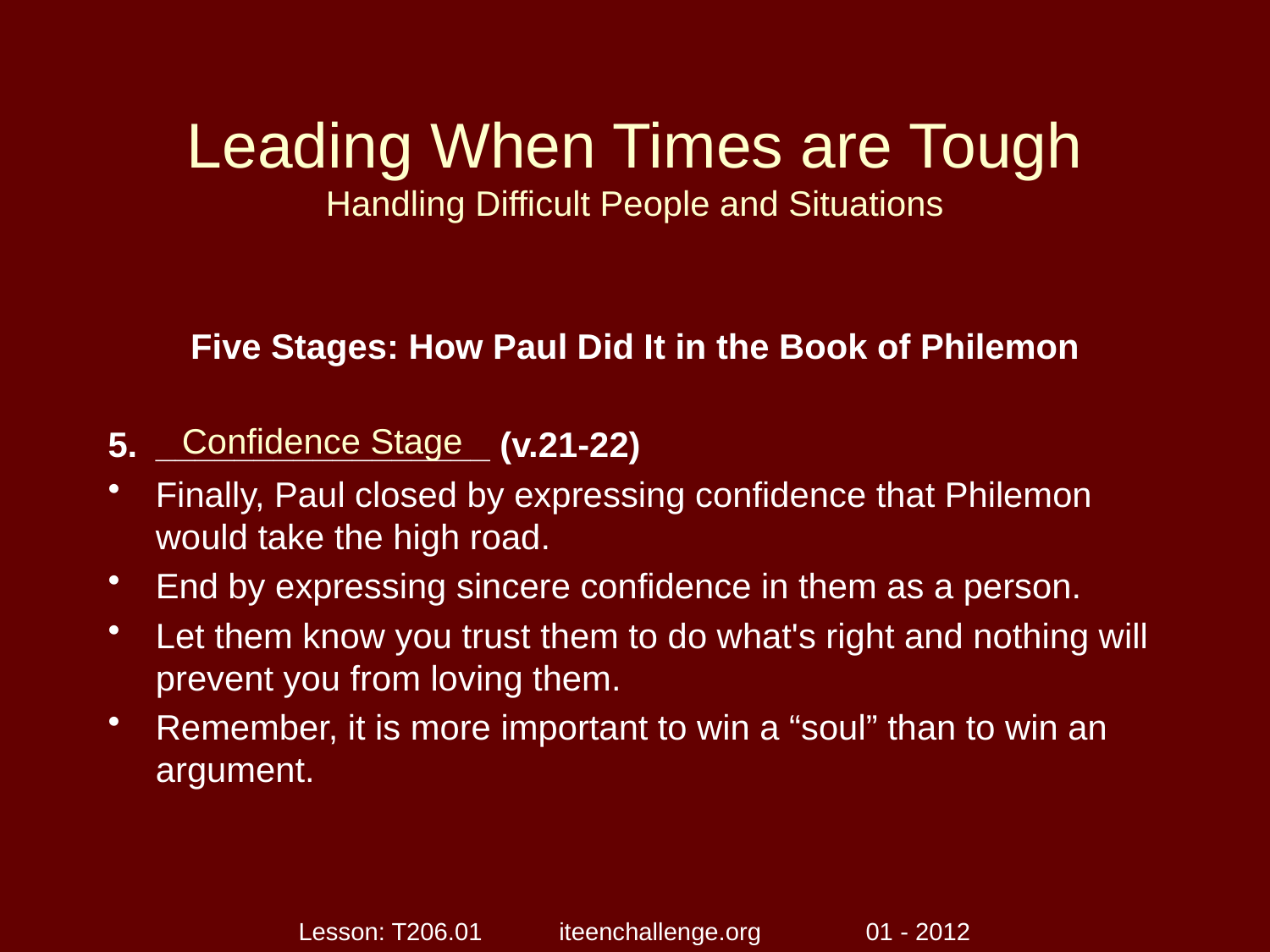

# Leading When Times are Tough Handling Difficult People and Situations
Five Stages: How Paul Did It in the Book of Philemon

_________________ (v.21-22)
Finally, Paul closed by expressing confidence that Philemon would take the high road.
End by expressing sincere confidence in them as a person.
Let them know you trust them to do what's right and nothing will prevent you from loving them.
Remember, it is more important to win a “soul” than to win an argument.
Confidence Stage
Lesson: T206.01           iteenchallenge.org               01 - 2012